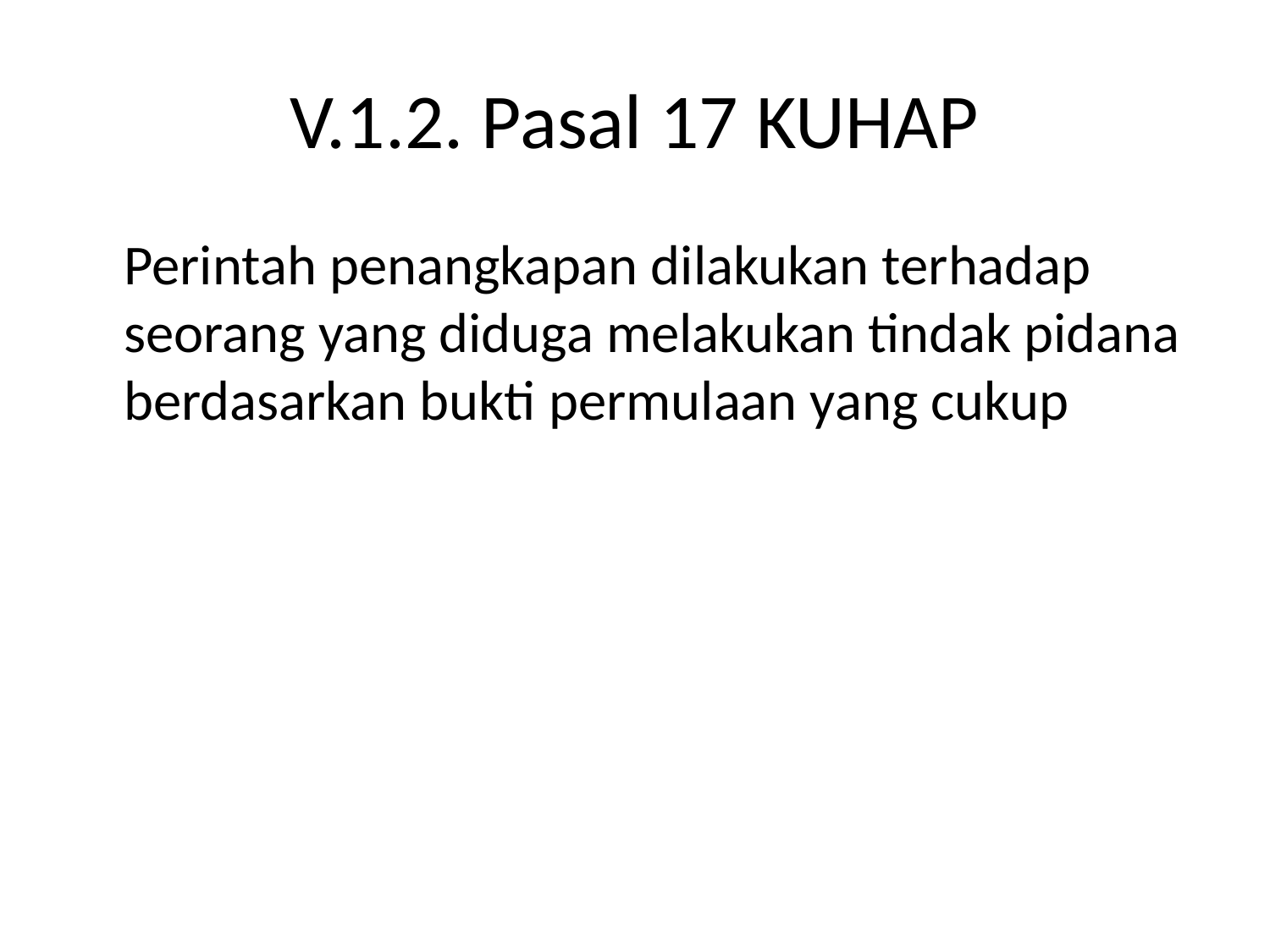

# V.1.2. Pasal 17 KUHAP
	Perintah penangkapan dilakukan terhadap seorang yang diduga melakukan tindak pidana berdasarkan bukti permulaan yang cukup